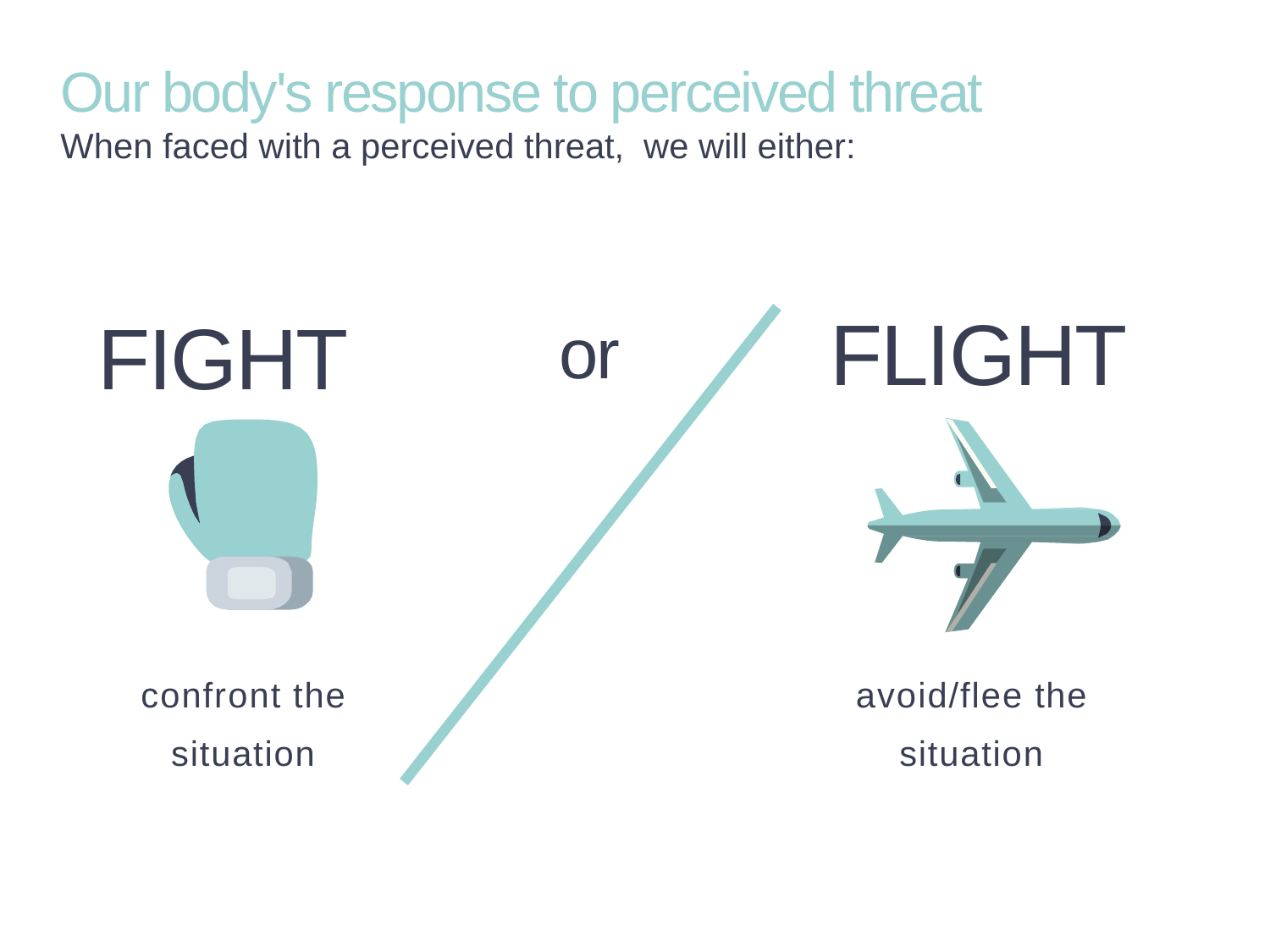

# Our body's response to perceived threat
When faced with a perceived threat,  we will either:
FLIGHT
FIGHT
or

confront the
situation
avoid/flee the
situation